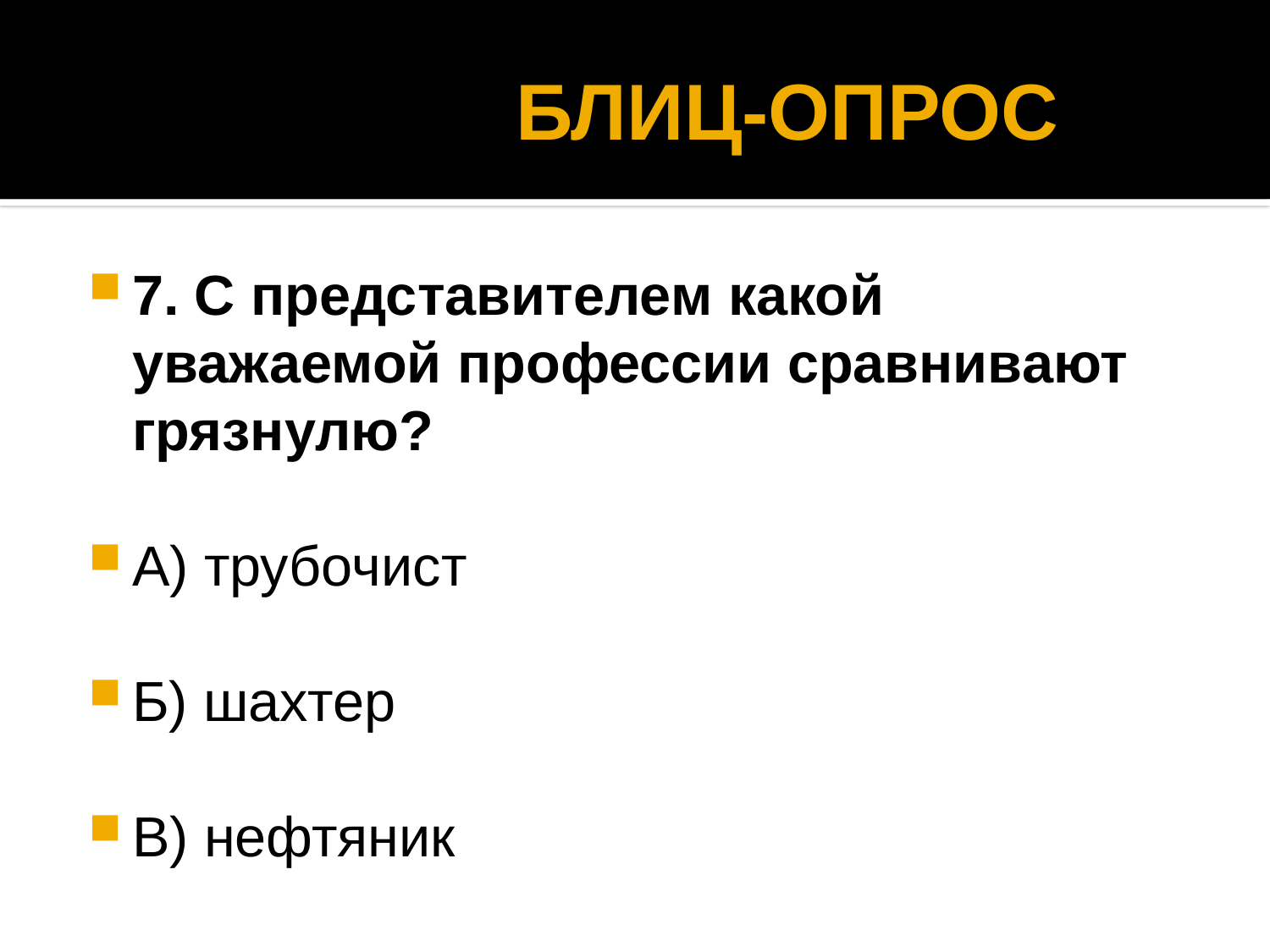

# БЛИЦ-ОПРОС
7. С представителем какой уважаемой профессии сравнивают грязнулю?

А) трубочист

Б) шахтер

В) нефтяник